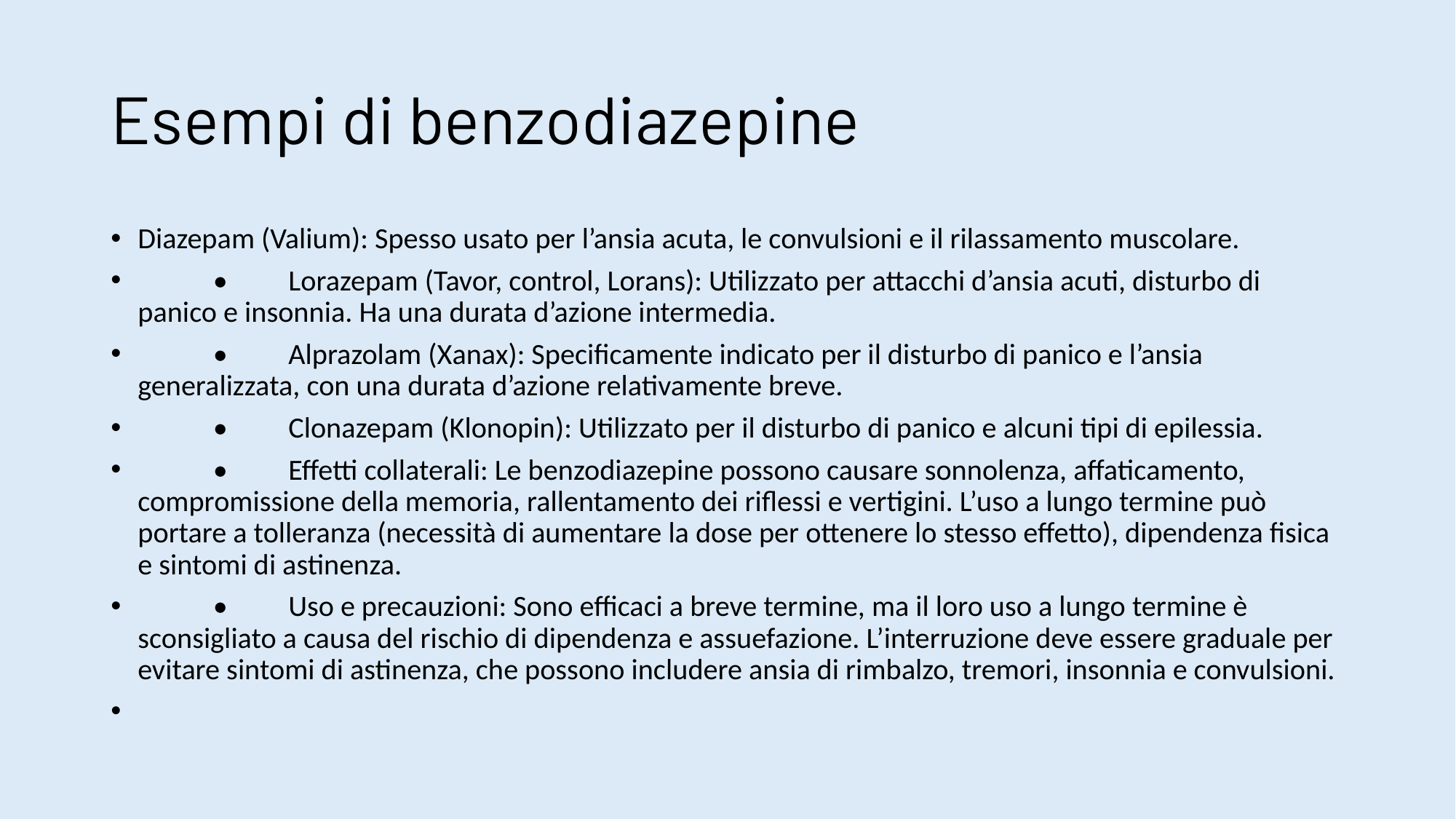

# Esempi di benzodiazepine
Diazepam (Valium): Spesso usato per l’ansia acuta, le convulsioni e il rilassamento muscolare.
	•	Lorazepam (Tavor, control, Lorans): Utilizzato per attacchi d’ansia acuti, disturbo di panico e insonnia. Ha una durata d’azione intermedia.
	•	Alprazolam (Xanax): Specificamente indicato per il disturbo di panico e l’ansia generalizzata, con una durata d’azione relativamente breve.
	•	Clonazepam (Klonopin): Utilizzato per il disturbo di panico e alcuni tipi di epilessia.
	•	Effetti collaterali: Le benzodiazepine possono causare sonnolenza, affaticamento, compromissione della memoria, rallentamento dei riflessi e vertigini. L’uso a lungo termine può portare a tolleranza (necessità di aumentare la dose per ottenere lo stesso effetto), dipendenza fisica e sintomi di astinenza.
	•	Uso e precauzioni: Sono efficaci a breve termine, ma il loro uso a lungo termine è sconsigliato a causa del rischio di dipendenza e assuefazione. L’interruzione deve essere graduale per evitare sintomi di astinenza, che possono includere ansia di rimbalzo, tremori, insonnia e convulsioni.